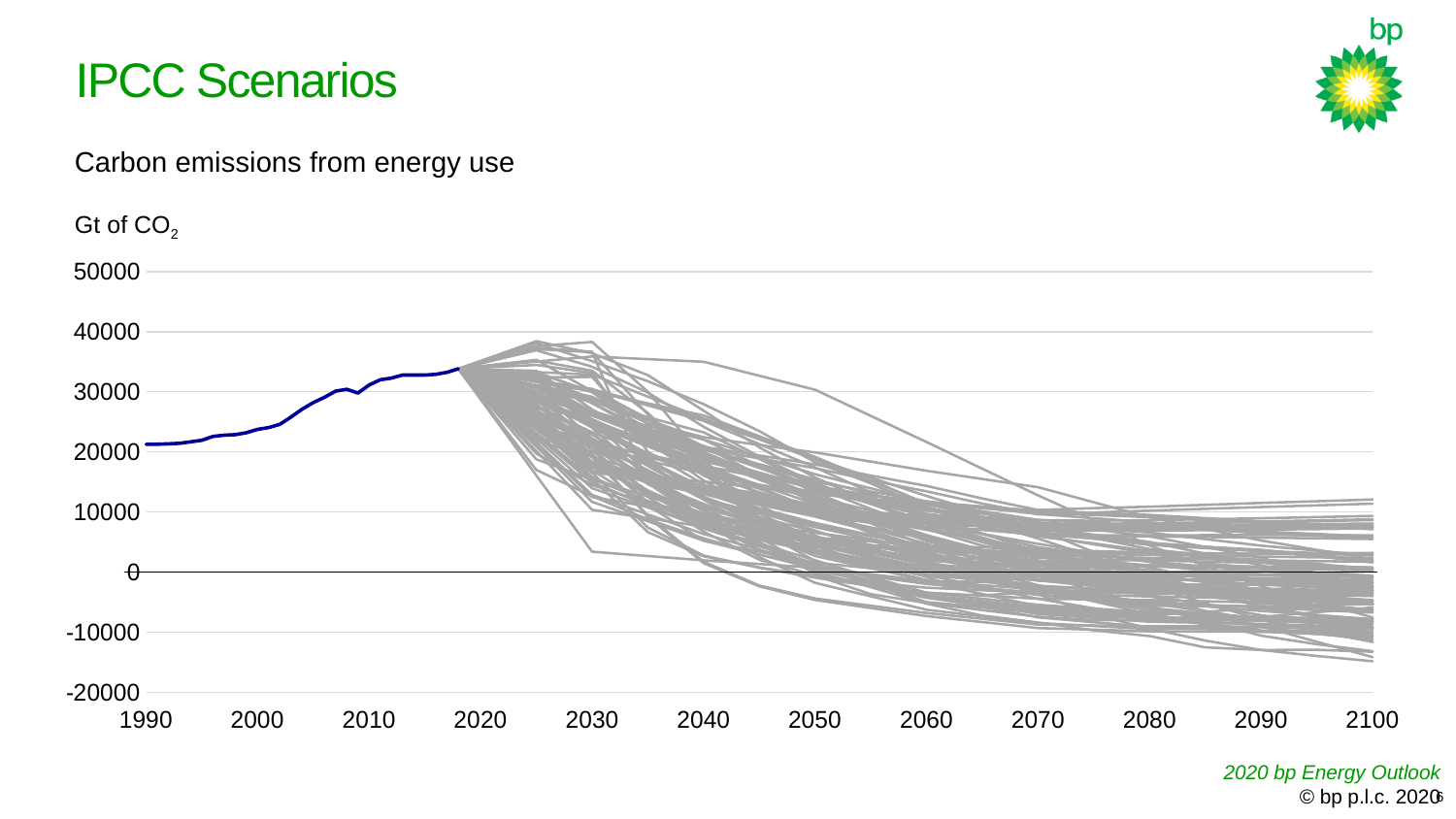

# IPCC Scenarios
Carbon emissions from energy use
Gt of CO2

### Chart

| Category | History | ADVANCE_2020_WB2C | ADVANCE_2030_Price1.5C | ADVANCE_2030_WB2C | SFCM_SSP2_Bio_1p5Degree | SFCM_SSP2_EEEI_1p5Degree | SFCM_SSP2_LifeStyle_1p5Degree | SFCM_SSP2_Ref_1p5Degree | SFCM_SSP2_ST_CCS_1p5Degree | SFCM_SSP2_ST_bio_1p5Degree | SFCM_SSP2_ST_nuclear_1p5Degree | SFCM_SSP2_ST_solar_1p5Degree | SFCM_SSP2_ST_wind_1p5Degree | SFCM_SSP2_SupTech_1p5Degree | SFCM_SSP2_combined_1p5Degree | SSP1-26 | SSP2-26 | SSP4-26 | SSP5-26 | EMF33_Med2C_nofuel | EMF33_Med2C_none | EMF33_WB2C_full | TERL_2D_NoTransportPolicy | SSP1-26 | ADVANCE_2020_WB2C | ADVANCE_2030_WB2C | CD-LINKS_NPi2020_1000 | SSP1-26 | SSP2-26 | SSP4-26 | GEA_Eff_1p5C_Delay2020 | GEA_Mix_1p5C_AdvNCO2_PartialDelay2020 | GEA_Mix_1p5C_AdvTrans_PartialDelay2020 | ADVANCE_2020_WB2C | EMF33_Med2C_nobeccs | EMF33_Med2C_none | EMF33_tax_hi_full | CD-LINKS_NPi2020_1000 | ADVANCE_2020_Med2C | ADVANCE_2030_Med2C | CD-LINKS_NPi2020_1000 | EMF33_Med2C_cost100 | EMF33_Med2C_full | EMF33_Med2C_limbio | EMF33_Med2C_nobeccs | EMF33_Med2C_nofuel | EMF33_Med2C_none | ADVANCE_2020_WB2C | CEMICS-2.0-CDR12 | CEMICS-2.0-CDR8 | CD-LINKS_NPi2020_1000 | EMF33_WB2C_limbio | EMF33_WB2C_nobeccs | EMF33_WB2C_nofuel | EMF33_WB2C_none | PEP_2C_full_eff | PEP_2C_full_netzero | PEP_2C_red_NDC | PEP_2C_red_eff | PEP_2C_red_goodpractice | PEP_2C_red_netzero | SMP_2C_Def | SMP_2C_early | SSP1-26 | SSP2-26 | SSP4-26 | ADVANCE_2020_WB2C | ADVANCE_2030_Price1.5C | ADVANCE_2030_WB2C | CD-LINKS_NPi2020_1600 | ADVANCE_2020_1.5C-2100 | SSP1-19 | SSP2-19 | TERL_15D_NoTransportPolicy | SSP1-19 | IMA15-AGInt | IMA15-Def | IMA15-Eff | IMA15-LiStCh | IMA15-Pop | IMA15-TOT | SSP1-19 | DAC15_50 | EMF33_1.5C_cost100 | EMF33_1.5C_full | SSP1-19 | SSP2-19 | LowEnergyDemand | ADVANCE_2020_1.5C-2100 | EMF33_1.5C_cost100 | EMF33_1.5C_full | EMF33_1.5C_limbio | EMF33_1.5C_nofuel | EMF33_WB2C_cost100 | EMF33_WB2C_full | EMF33_WB2C_limbio | EMF33_WB2C_nobeccs | EMF33_WB2C_nofuel | EMF33_WB2C_none | CEMICS-1.5-CDR12 | CEMICS-1.5-CDR8 | PEP_1p5C_red_eff | SMP_1p5C_Def | SMP_1p5C_Sust | SMP_1p5C_early | SMP_1p5C_lifesty | SMP_1p5C_regul | SMP_2C_Sust | SSP1-19 | SSP4-19 | ADVANCE_2020_1.5C-2100 | CD-LINKS_NPi2020_1000 | CD-LINKS_NPi2020_400 |
|---|---|---|---|---|---|---|---|---|---|---|---|---|---|---|---|---|---|---|---|---|---|---|---|---|---|---|---|---|---|---|---|---|---|---|---|---|---|---|---|---|---|---|---|---|---|---|---|---|---|---|---|---|---|---|---|---|---|---|---|---|---|---|---|---|---|---|---|---|---|---|---|---|---|---|---|---|---|---|---|---|---|---|---|---|---|---|---|---|---|---|---|---|---|---|---|---|---|---|---|---|---|---|---|---|---|---|---|---|---|---|---|---|---|
6